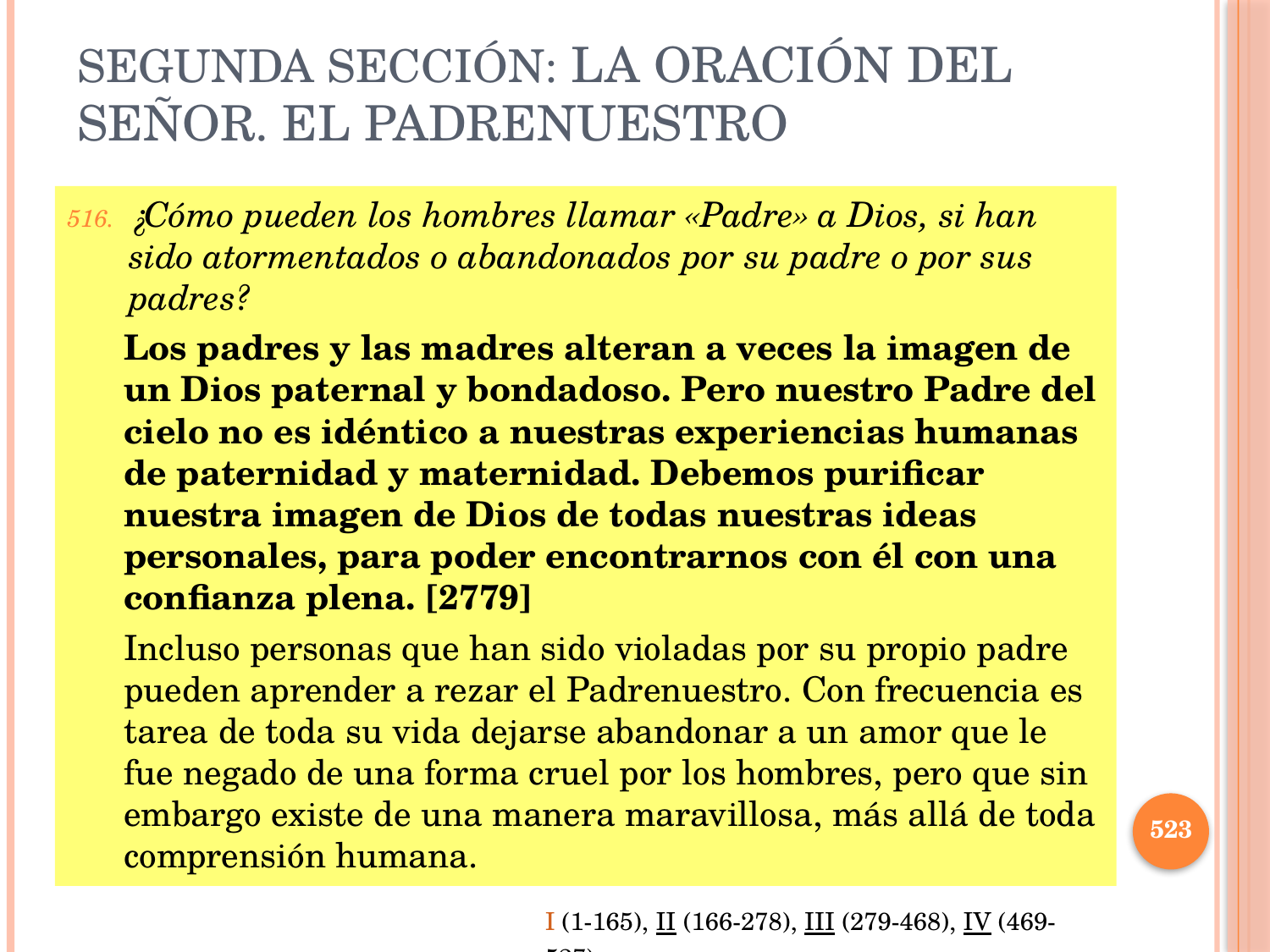

# Segunda sección: La oración del Señor. El Padrenuestro
¿Cómo pueden los hombres llamar «Padre» a Dios, si han sido atormentados o abandonados por su padre o por sus padres?
Los padres y las madres alteran a veces la imagen de un Dios paternal y bondadoso. Pero nuestro Padre del cielo no es idéntico a nuestras experiencias humanas de paternidad y maternidad. Debemos purificar nuestra imagen de Dios de todas nuestras ideas personales, para poder encontrarnos con él con una confianza plena. [2779]
Incluso personas que han sido violadas por su propio padre pueden aprender a rezar el Padrenuestro. Con frecuencia es tarea de toda su vida dejarse abandonar a un amor que le fue negado de una forma cruel por los hombres, pero que sin embargo existe de una manera maravillosa, más allá de toda comprensión humana.
523
I (1-165), II (166-278), III (279-468), IV (469-527)